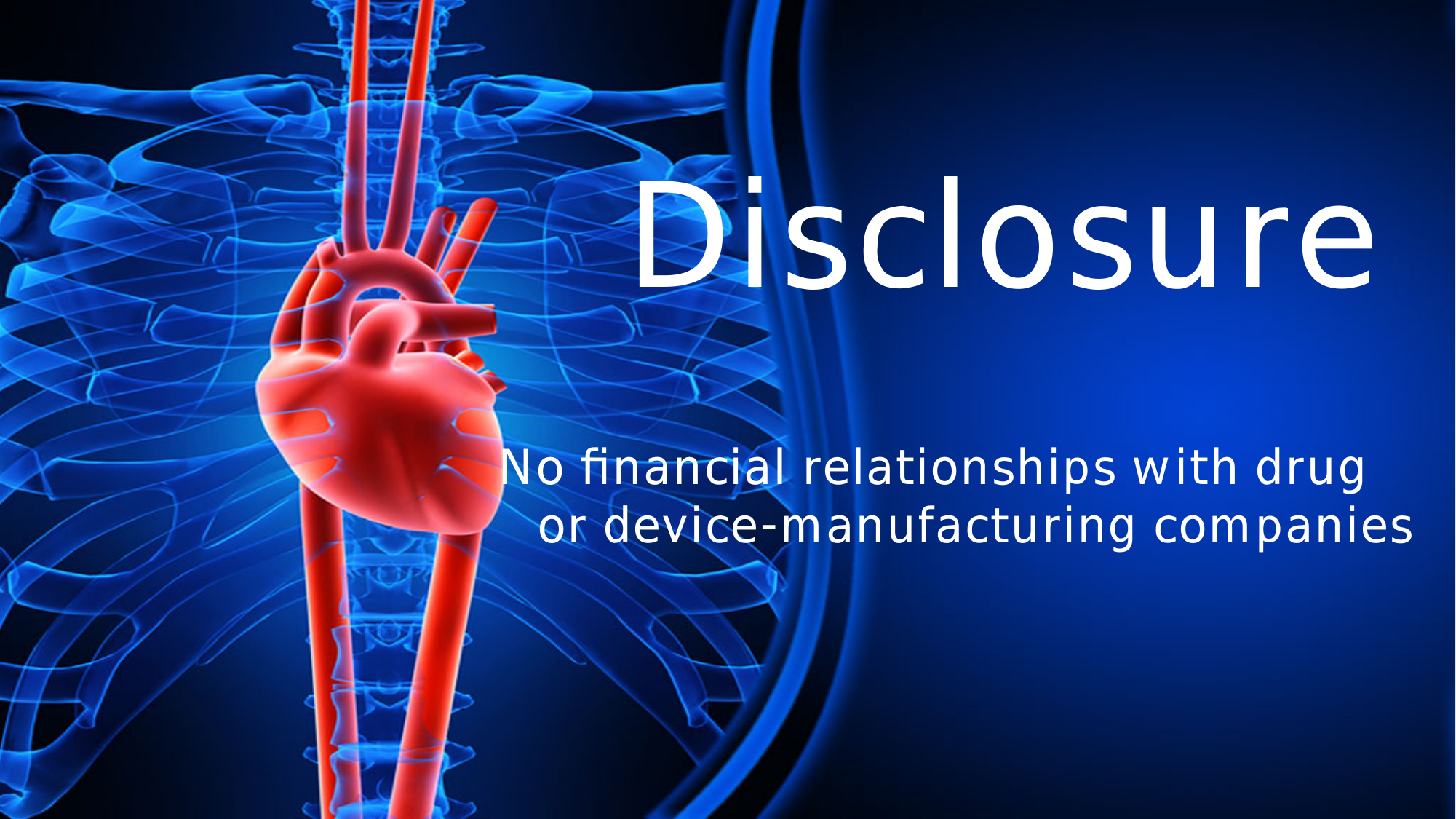

Disclosure
No financial relationships with drug       or device-manufacturing companies